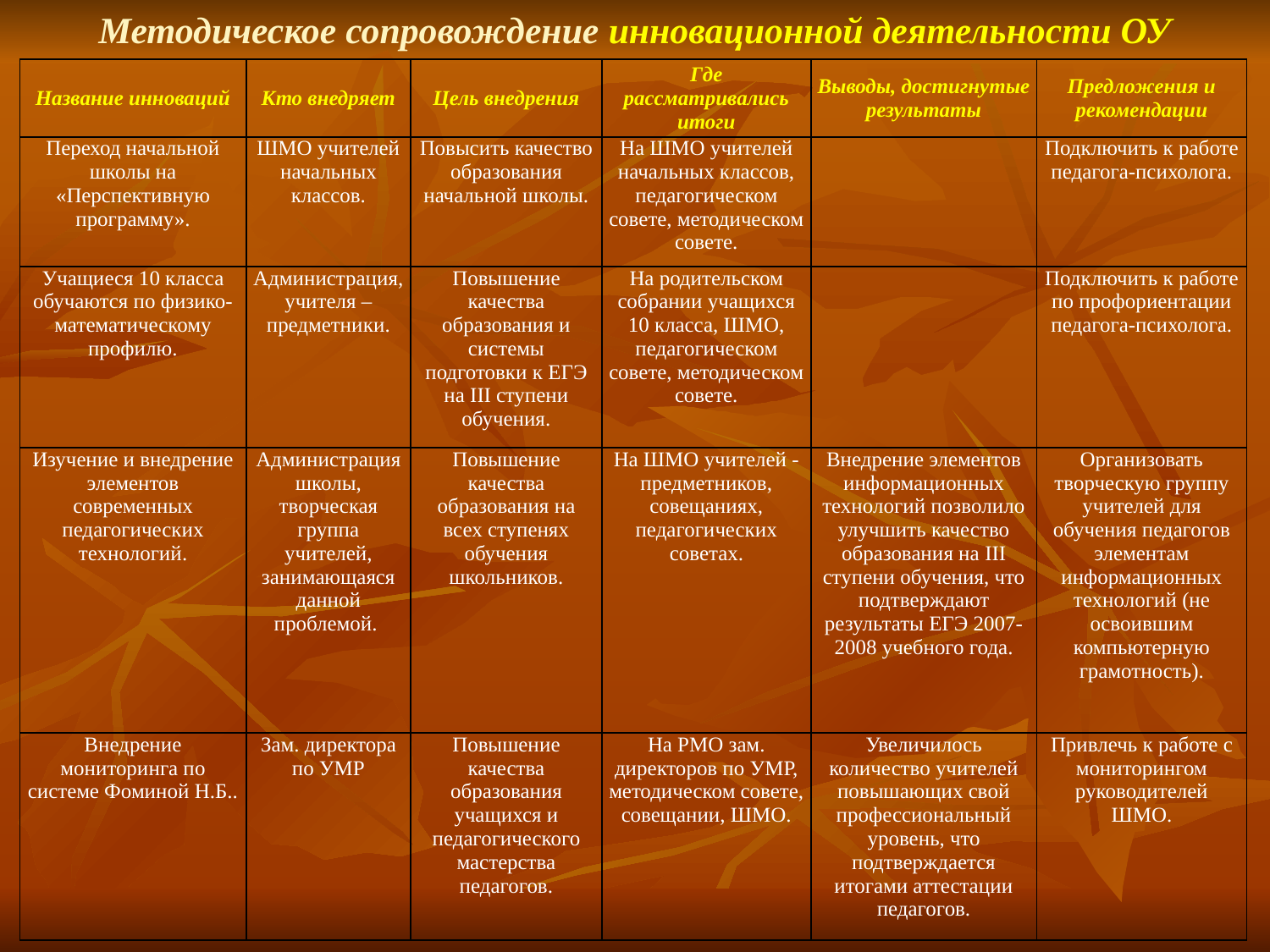

Методическое сопровождение инновационной деятельности ОУ
| Название инноваций | Кто внедряет | Цель внедрения | Где рассматривались итоги | Выводы, достигнутые результаты | Предложения и рекомендации |
| --- | --- | --- | --- | --- | --- |
| Переход начальной школы на «Перспективную программу». | ШМО учителей начальных классов. | Повысить качество образования начальной школы. | На ШМО учителей начальных классов, педагогическом совете, методическом совете. |  | Подключить к работе педагога-психолога. |
| Учащиеся 10 класса обучаются по физико-математическому профилю. | Администрация, учителя – предметники. | Повышение качества образования и системы подготовки к ЕГЭ на III ступени обучения. | На родительском собрании учащихся 10 класса, ШМО, педагогическом совете, методическом совете. |  | Подключить к работе по профориентации педагога-психолога. |
| Изучение и внедрение элементов современных педагогических технологий. | Администрация школы, творческая группа учителей, занимающаяся данной проблемой. | Повышение качества образования на всех ступенях обучения школьников. | На ШМО учителей - предметников, совещаниях, педагогических советах. | Внедрение элементов информационных технологий позволило улучшить качество образования на III ступени обучения, что подтверждают результаты ЕГЭ 2007-2008 учебного года. | Организовать творческую группу учителей для обучения педагогов элементам информационных технологий (не освоившим компьютерную грамотность). |
| Внедрение мониторинга по системе Фоминой Н.Б.. | Зам. директора по УМР | Повышение качества образования учащихся и педагогического мастерства педагогов. | На РМО зам. директоров по УМР, методическом совете, совещании, ШМО. | Увеличилось количество учителей повышающих свой профессиональный уровень, что подтверждается итогами аттестации педагогов. | Привлечь к работе с мониторингом руководителей ШМО. |